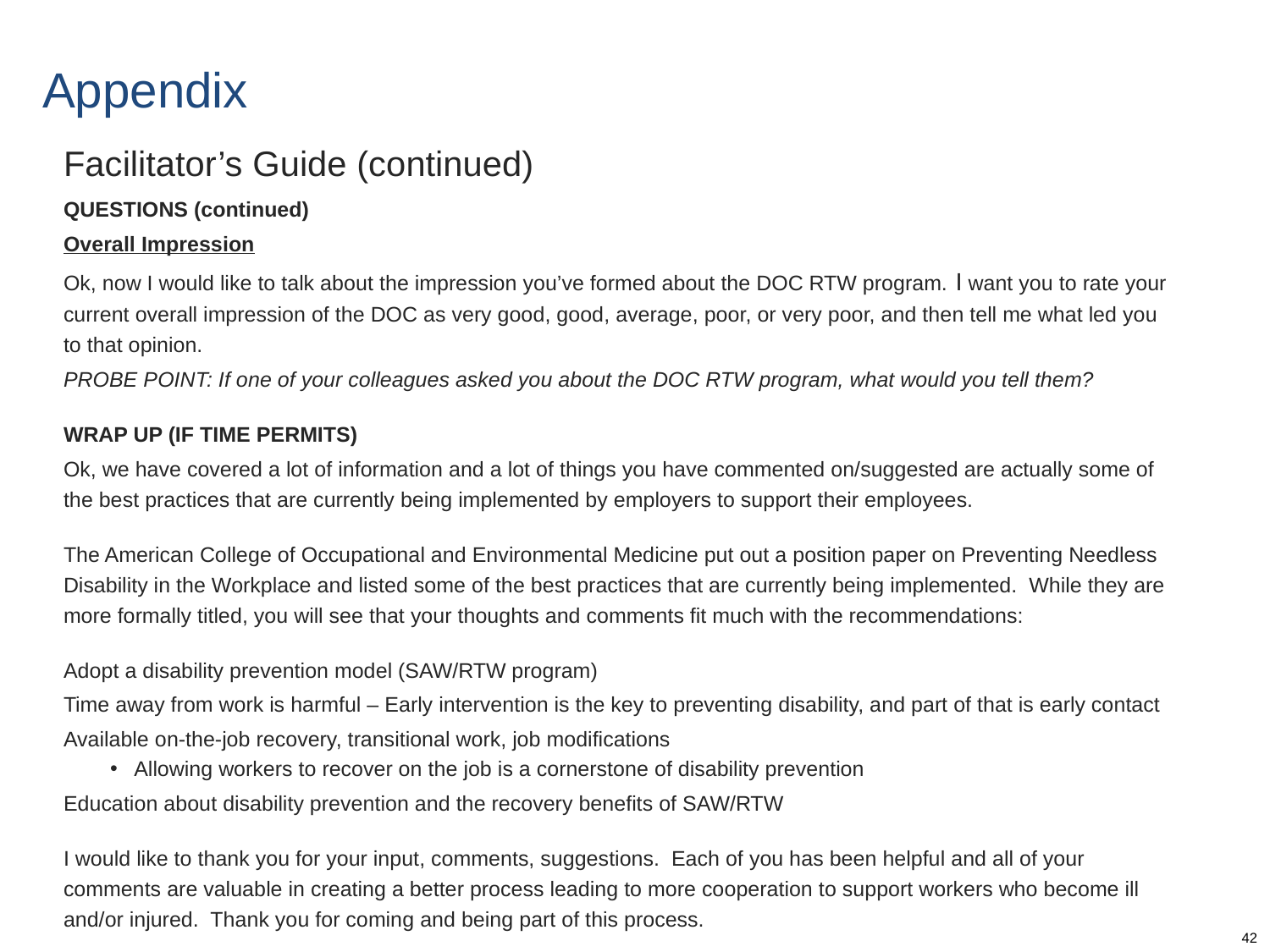

# Appendix
Facilitator’s Guide (continued)
QUESTIONS (continued)
Overall Impression
Ok, now I would like to talk about the impression you’ve formed about the DOC RTW program. I want you to rate your current overall impression of the DOC as very good, good, average, poor, or very poor, and then tell me what led you to that opinion.
PROBE POINT: If one of your colleagues asked you about the DOC RTW program, what would you tell them?

WRAP UP (IF TIME PERMITS)
Ok, we have covered a lot of information and a lot of things you have commented on/suggested are actually some of the best practices that are currently being implemented by employers to support their employees.

The American College of Occupational and Environmental Medicine put out a position paper on Preventing Needless Disability in the Workplace and listed some of the best practices that are currently being implemented.  While they are more formally titled, you will see that your thoughts and comments fit much with the recommendations:

Adopt a disability prevention model (SAW/RTW program)
Time away from work is harmful – Early intervention is the key to preventing disability, and part of that is early contact
Available on-the-job recovery, transitional work, job modifications
Allowing workers to recover on the job is a cornerstone of disability prevention
Education about disability prevention and the recovery benefits of SAW/RTW

I would like to thank you for your input, comments, suggestions.  Each of you has been helpful and all of your comments are valuable in creating a better process leading to more cooperation to support workers who become ill and/or injured.  Thank you for coming and being part of this process.

42